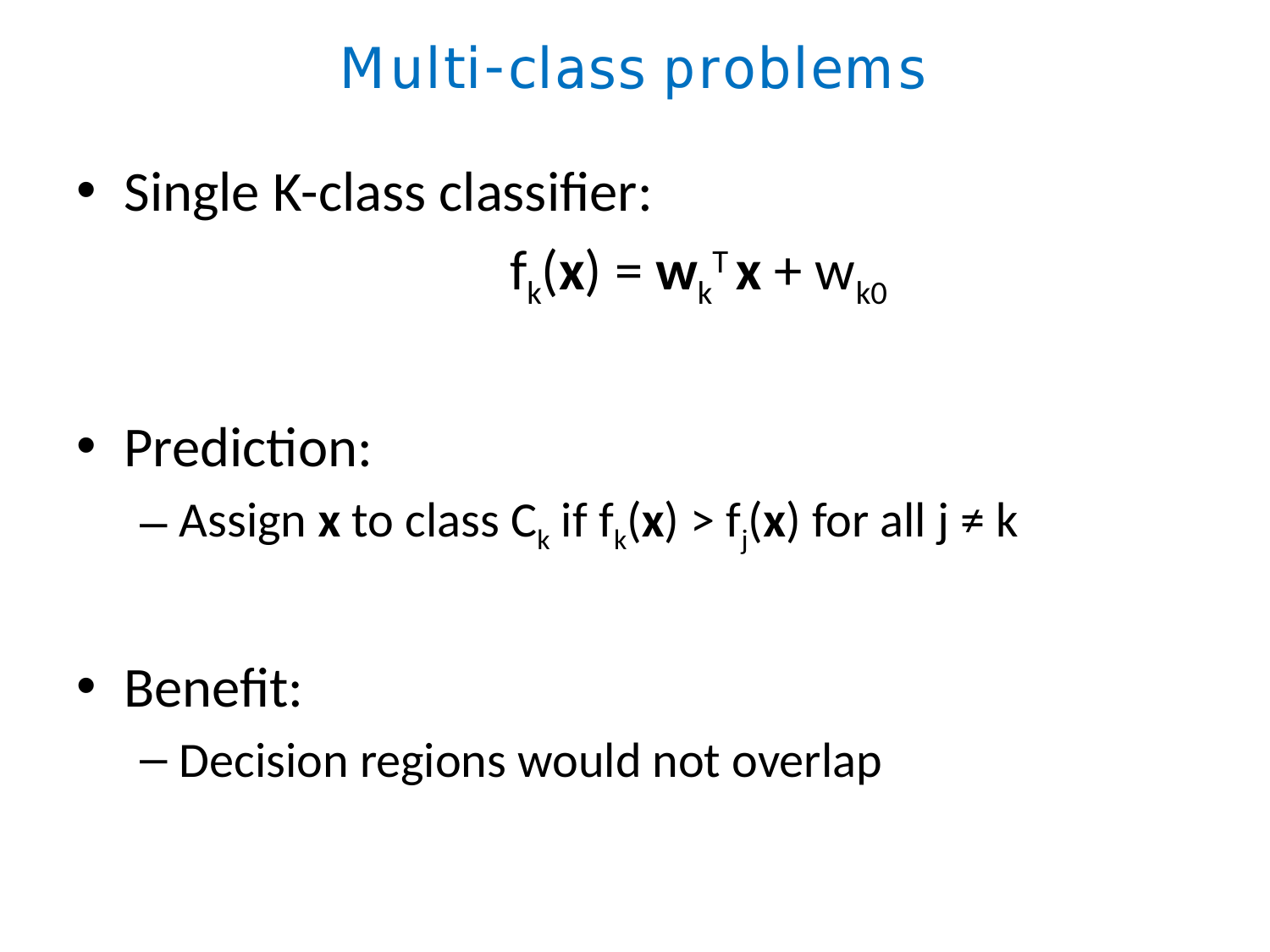

# Multi-class problems
Single K-class classifier:
	fk(x) = wkT x + wk0

Prediction:
Assign x to class Ck if fk(x) > fj(x) for all j ≠ k

Benefit:
Decision regions would not overlap